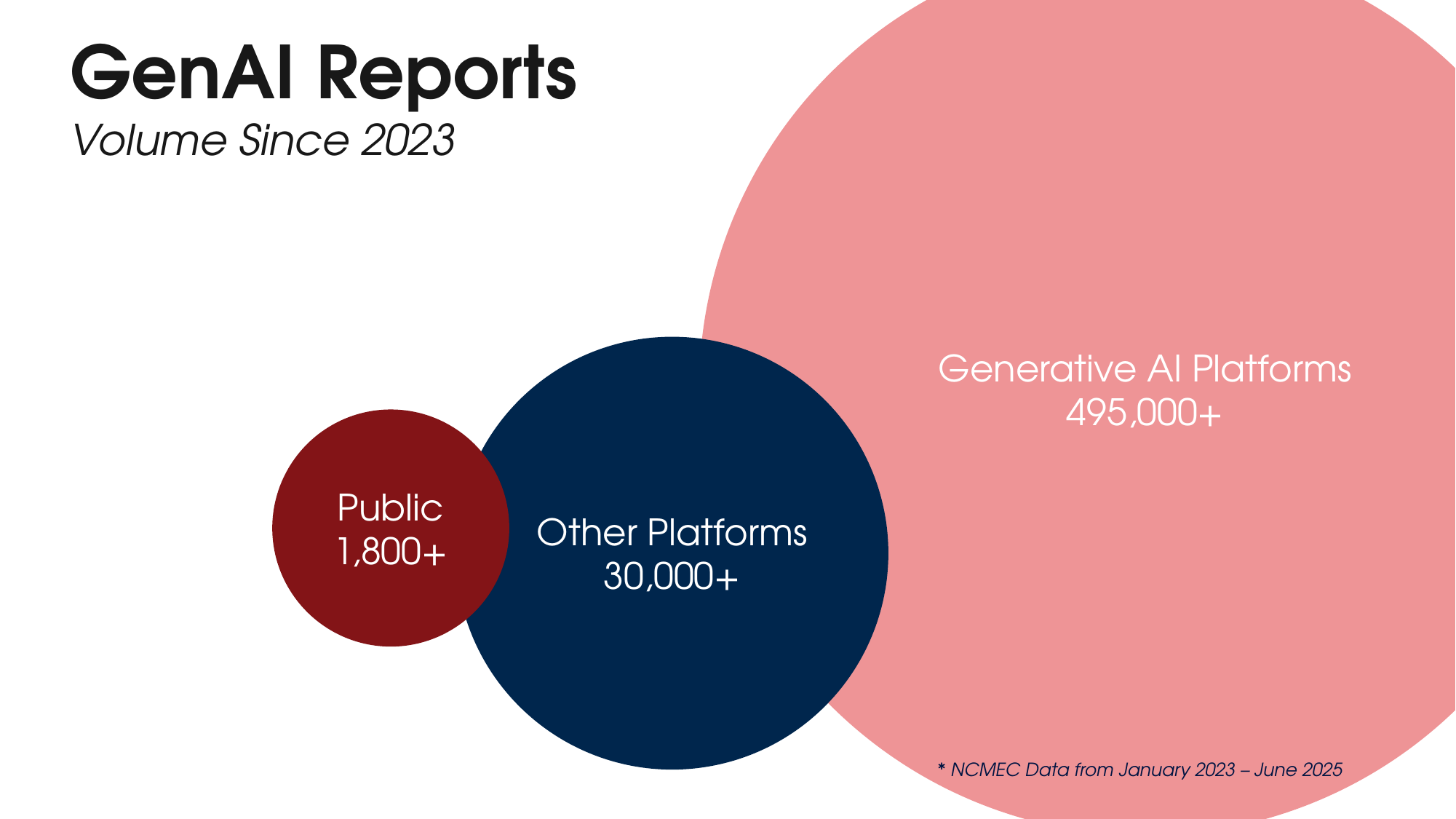

Generative AI Platforms
495,000+
GenAI Reports
Volume Since 2023
Other Platforms
30,000+
Public
1,800+
* NCMEC Data from January 2023 – June 2025